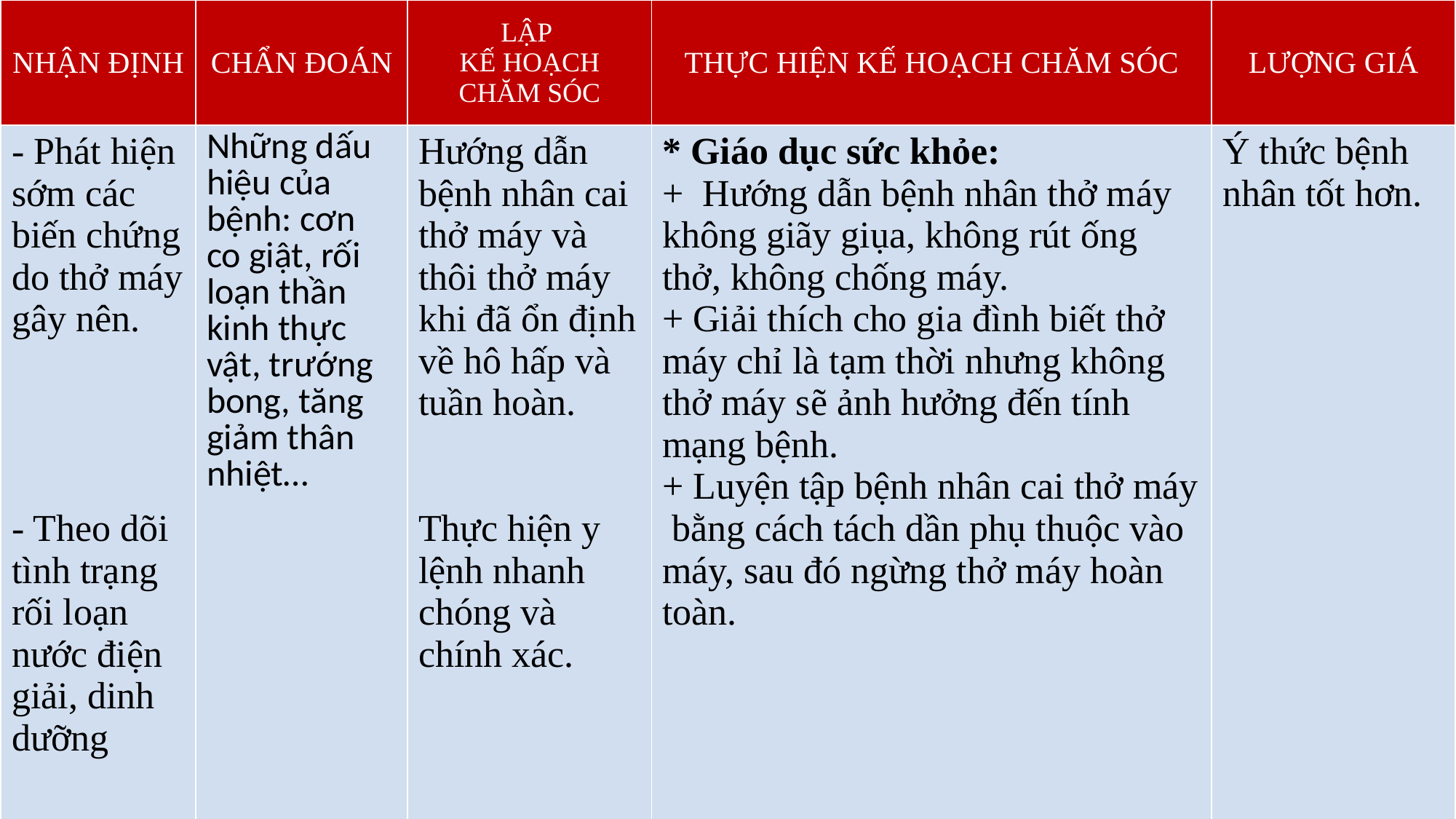

| NHẬN ĐỊNH | CHẨN ĐOÁN | LẬP KẾ HOẠCH CHĂM SÓC | THỰC HIỆN KẾ HOẠCH CHĂM SÓC | LƯỢNG GIÁ |
| --- | --- | --- | --- | --- |
| - Phát hiện sớm các biến chứng do thở máy gây nên. - Theo dõi tình trạng rối loạn nước điện giải, dinh dưỡng | Những dấu hiệu của bệnh: cơn co giật, rối loạn thần kinh thực vật, trướng bong, tăng giảm thân nhiệt… | Hướng dẫn bệnh nhân cai thở máy và thôi thở máy khi đã ổn định về hô hấp và tuần hoàn. Thực hiện y lệnh nhanh chóng và chính xác. | \* Giáo dục sức khỏe: + Hướng dẫn bệnh nhân thở máy không giãy giụa, không rút ống thở, không chống máy. + Giải thích cho gia đình biết thở máy chỉ là tạm thời nhưng không thở máy sẽ ảnh hưởng đến tính mạng bệnh. + Luyện tập bệnh nhân cai thở máy bằng cách tách dần phụ thuộc vào máy, sau đó ngừng thở máy hoàn toàn. | Ý thức bệnh nhân tốt hơn. |